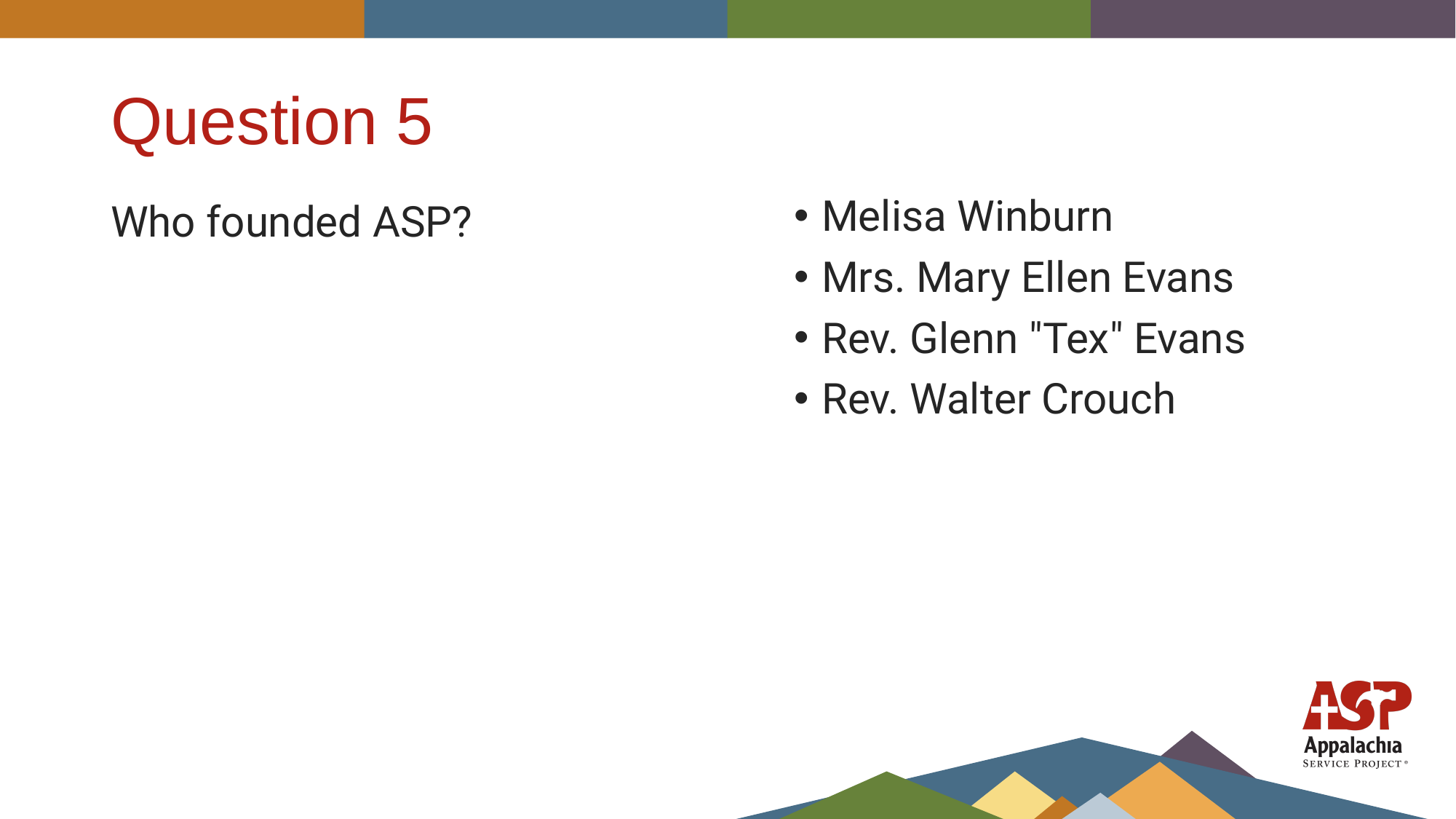

# Question 5
Who founded ASP?
Melisa Winburn
Mrs. Mary Ellen Evans
Rev. Glenn "Tex" Evans
Rev. Walter Crouch